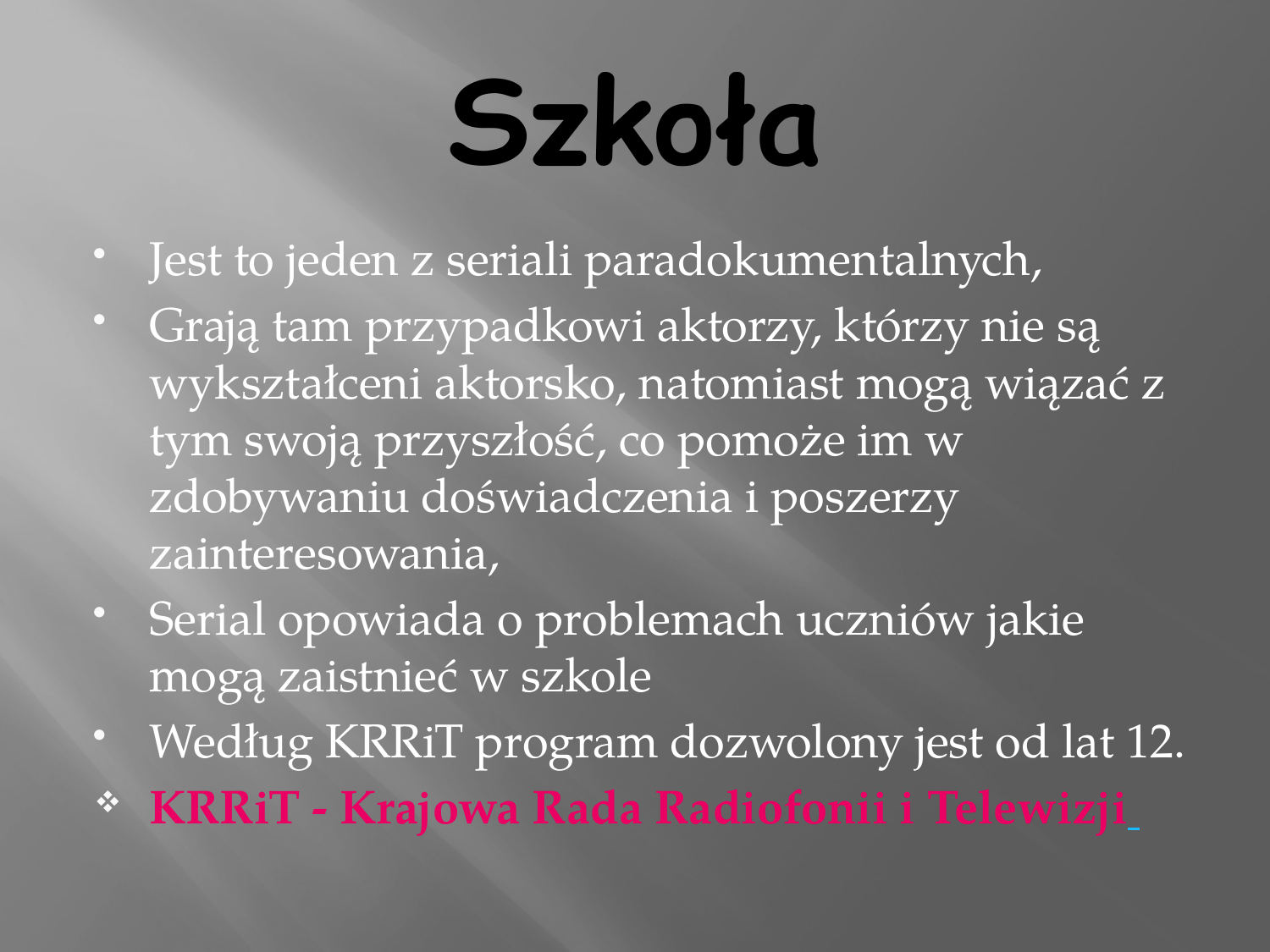

# Szkoła
Jest to jeden z seriali paradokumentalnych,
Grają tam przypadkowi aktorzy, którzy nie są wykształceni aktorsko, natomiast mogą wiązać z tym swoją przyszłość, co pomoże im w zdobywaniu doświadczenia i poszerzy zainteresowania,
Serial opowiada o problemach uczniów jakie mogą zaistnieć w szkole
Według KRRiT program dozwolony jest od lat 12.
KRRiT - Krajowa Rada Radiofonii i Telewizji